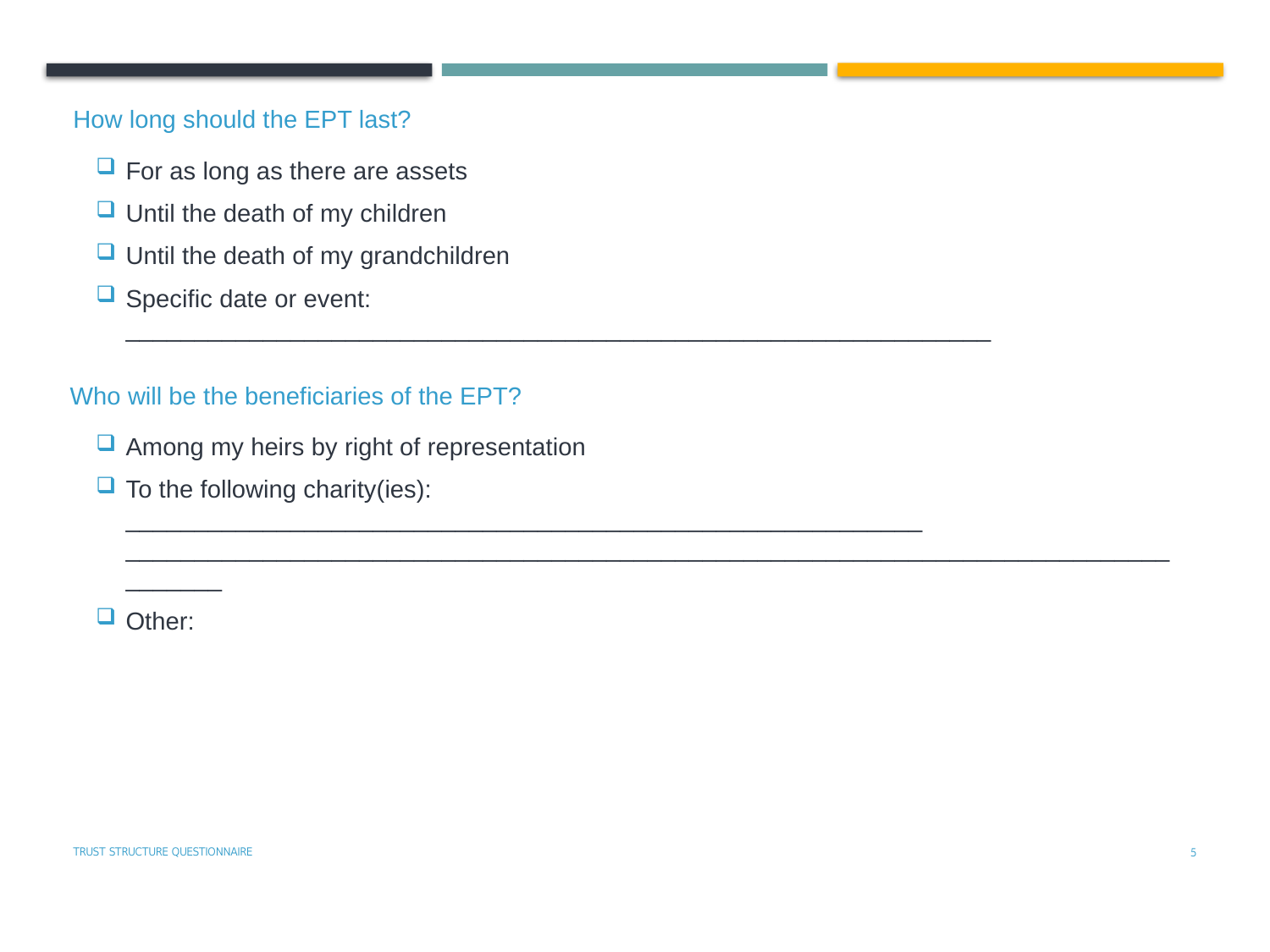

# How long should the EPT last?
For as long as there are assets
Until the death of my children
Until the death of my grandchildren
Specific date or event: _______________________________________________________________
Who will be the beneficiaries of the EPT?
Among my heirs by right of representation
To the following charity(ies): __________________________________________________________ ___________________________________________________________________________________
Other:
Trust Structure Questionnaire
5